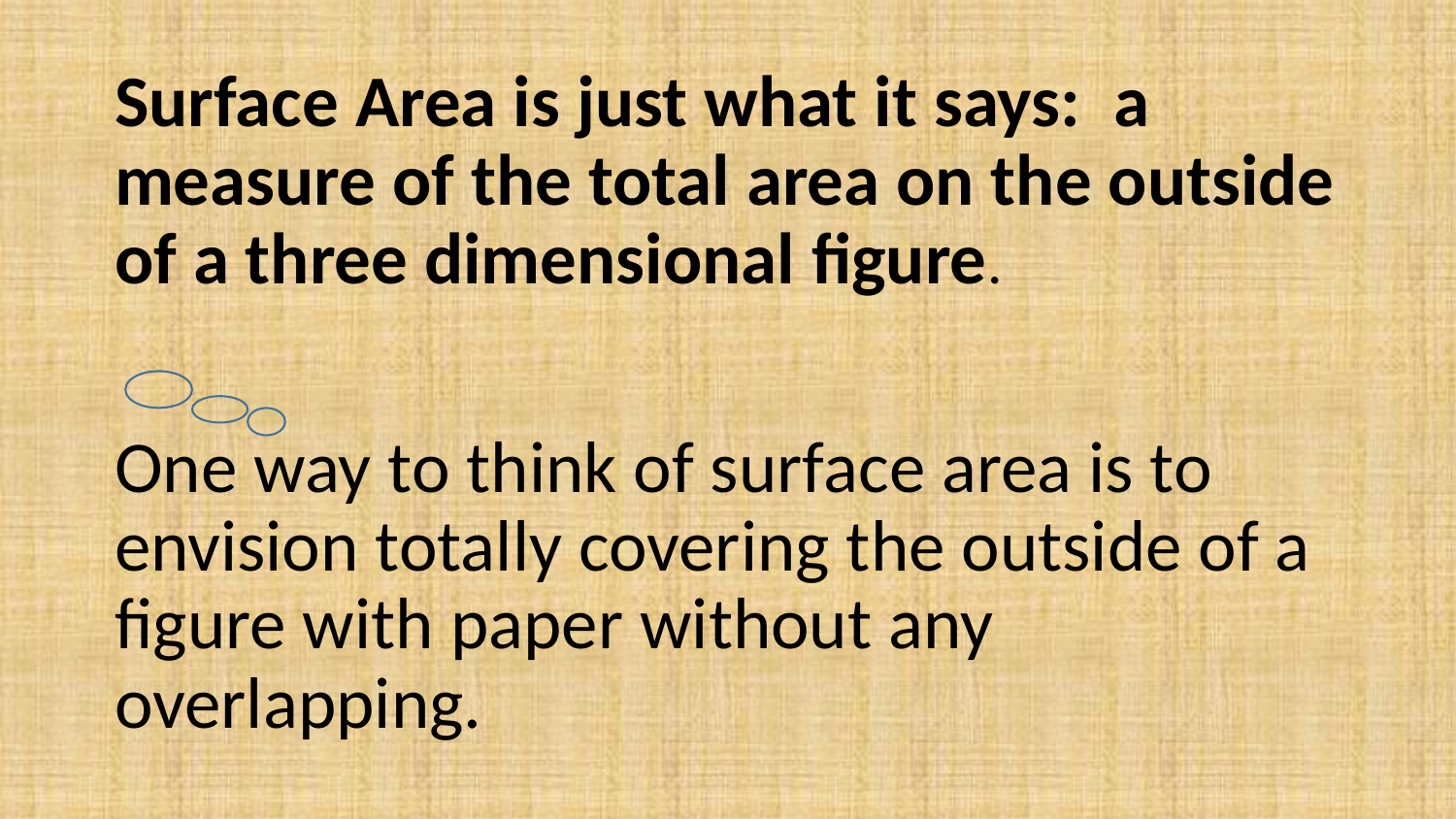

# Surface Area is just what it says:  a measure of the total area on the outside of a three dimensional figure.

One way to think of surface area is to envision totally covering the outside of a figure with paper without any overlapping.